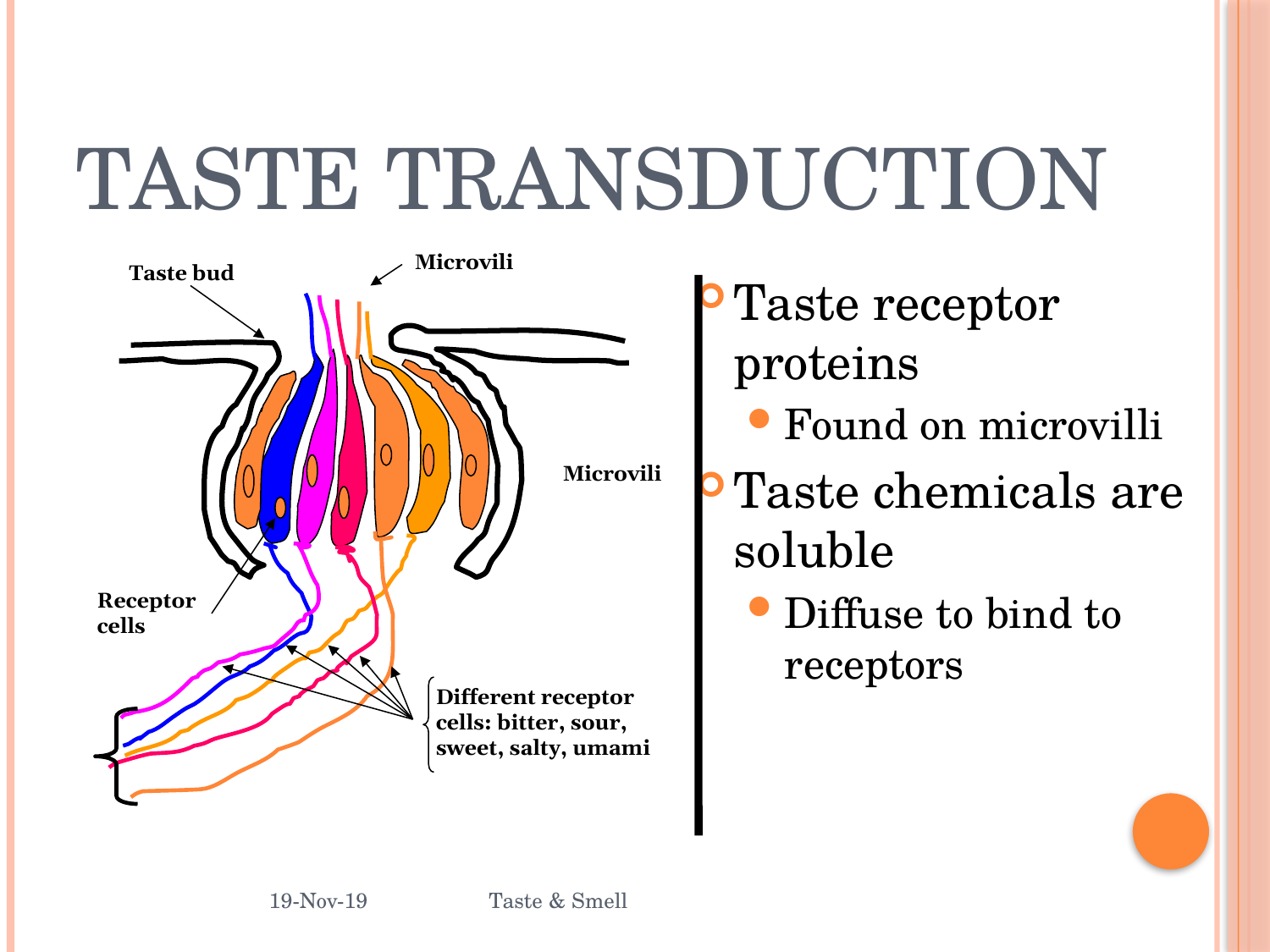

# Taste transduction
Microvili
Taste bud

Taste receptor proteins
Found on microvilli
Taste chemicals are soluble
Diffuse to bind to receptors

Microvili

Receptor cells

Different receptor cells: bitter, sour, sweet, salty, umami

19-Nov-19
Taste & Smell
24